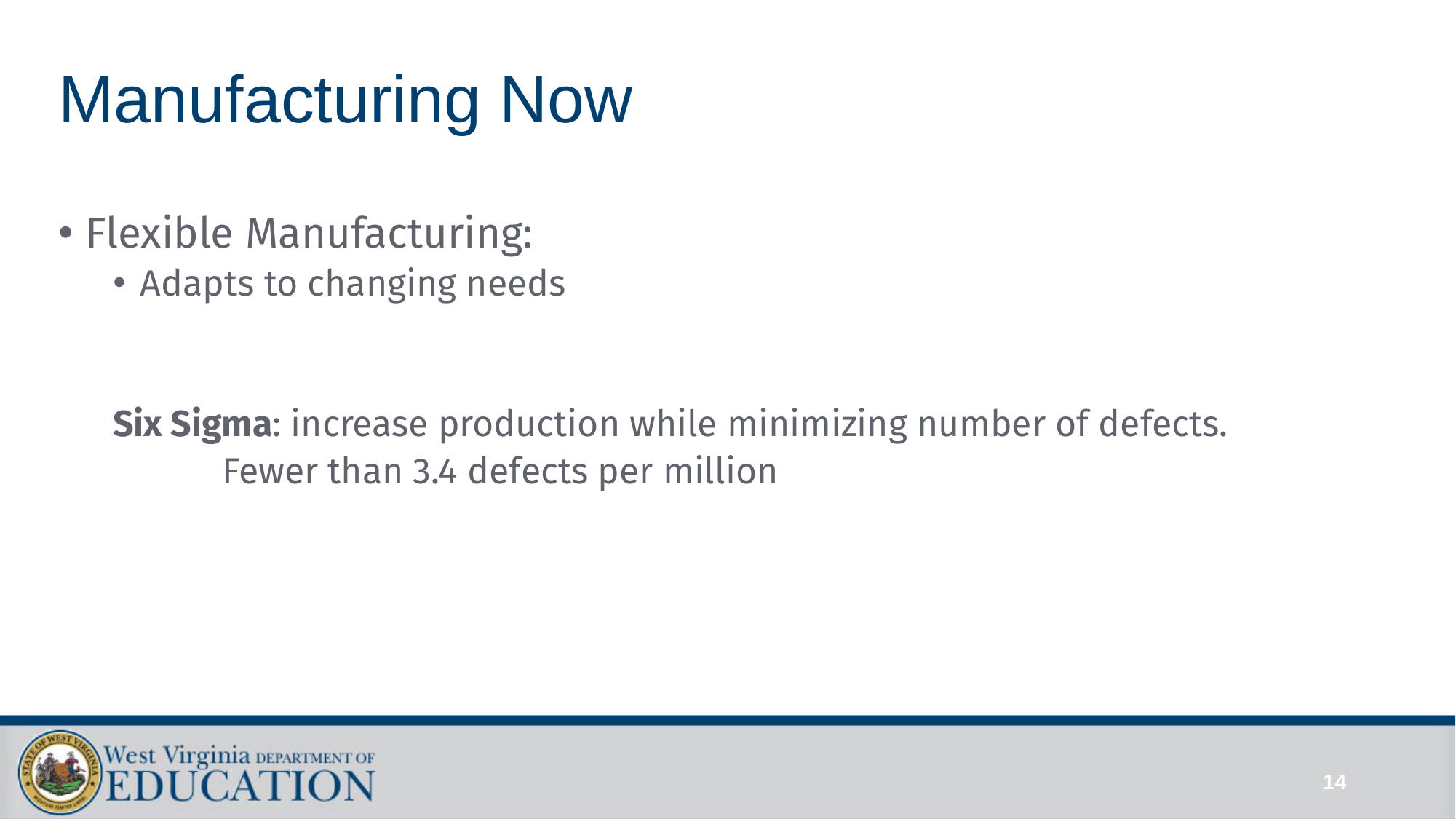

# Manufacturing Now
Flexible Manufacturing:
Adapts to changing needs

Six Sigma: increase production while minimizing number of defects.
	Fewer than 3.4 defects per million

14